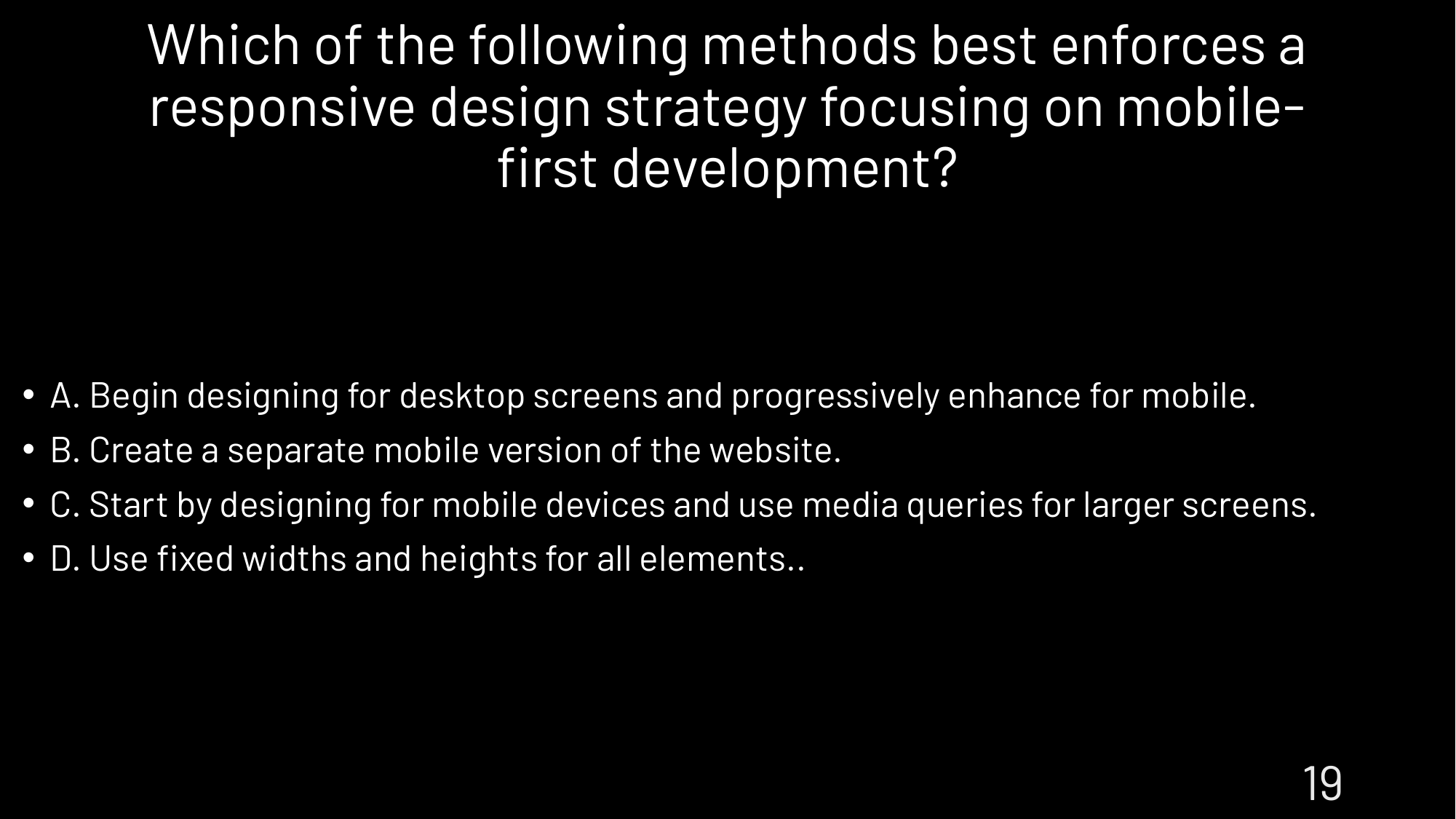

# Which of the following methods best enforces a responsive design strategy focusing on mobile-first development?
A. Begin designing for desktop screens and progressively enhance for mobile.
B. Create a separate mobile version of the website.
C. Start by designing for mobile devices and use media queries for larger screens.
D. Use fixed widths and heights for all elements..
19